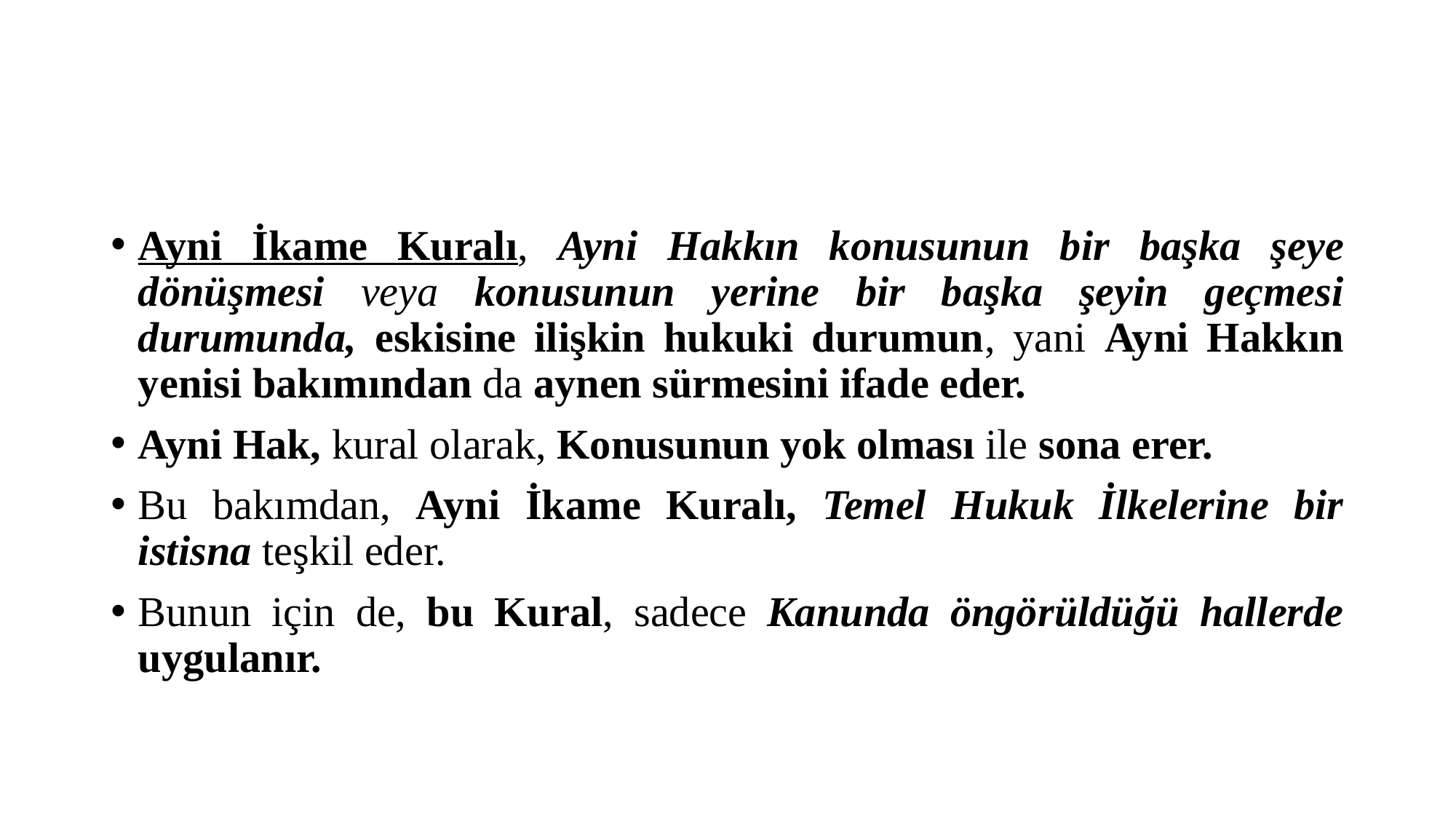

#
Ayni İkame Kuralı, Ayni Hakkın konusunun bir başka şeye dönüşmesi veya konusunun yerine bir başka şeyin geçmesi durumunda, eskisine ilişkin hukuki durumun, yani Ayni Hakkın yenisi bakımından da aynen sürmesini ifade eder.
Ayni Hak, kural olarak, Konusunun yok olması ile sona erer.
Bu bakımdan, Ayni İkame Kuralı, Temel Hukuk İlkelerine bir istisna teşkil eder.
Bunun için de, bu Kural, sadece Kanunda öngörüldüğü hallerde uygulanır.